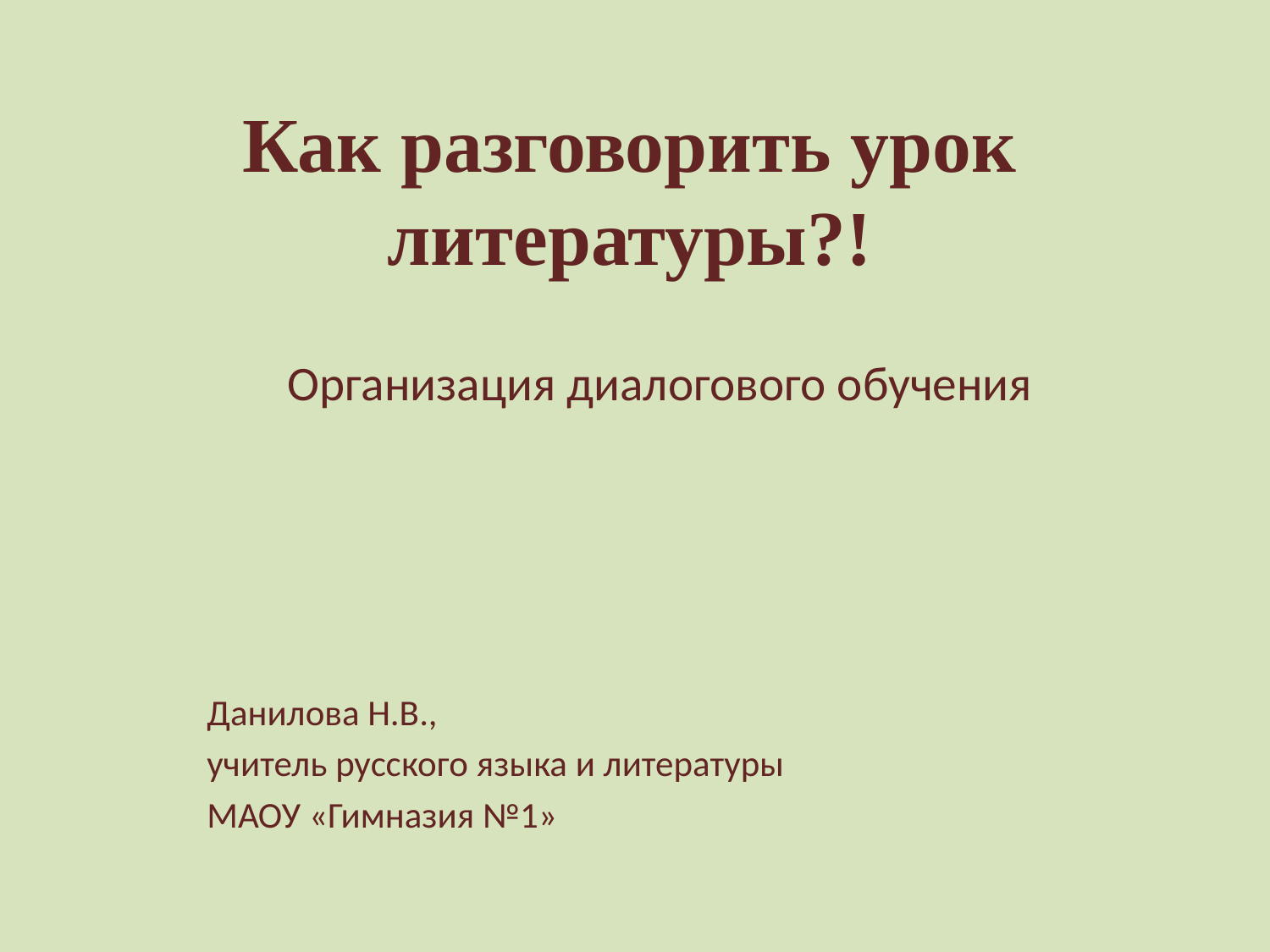

# Как разговорить урок литературы?!
Организация диалогового обучения

				Данилова Н.В.,
				учитель русского языка и литературы
				МАОУ «Гимназия №1»